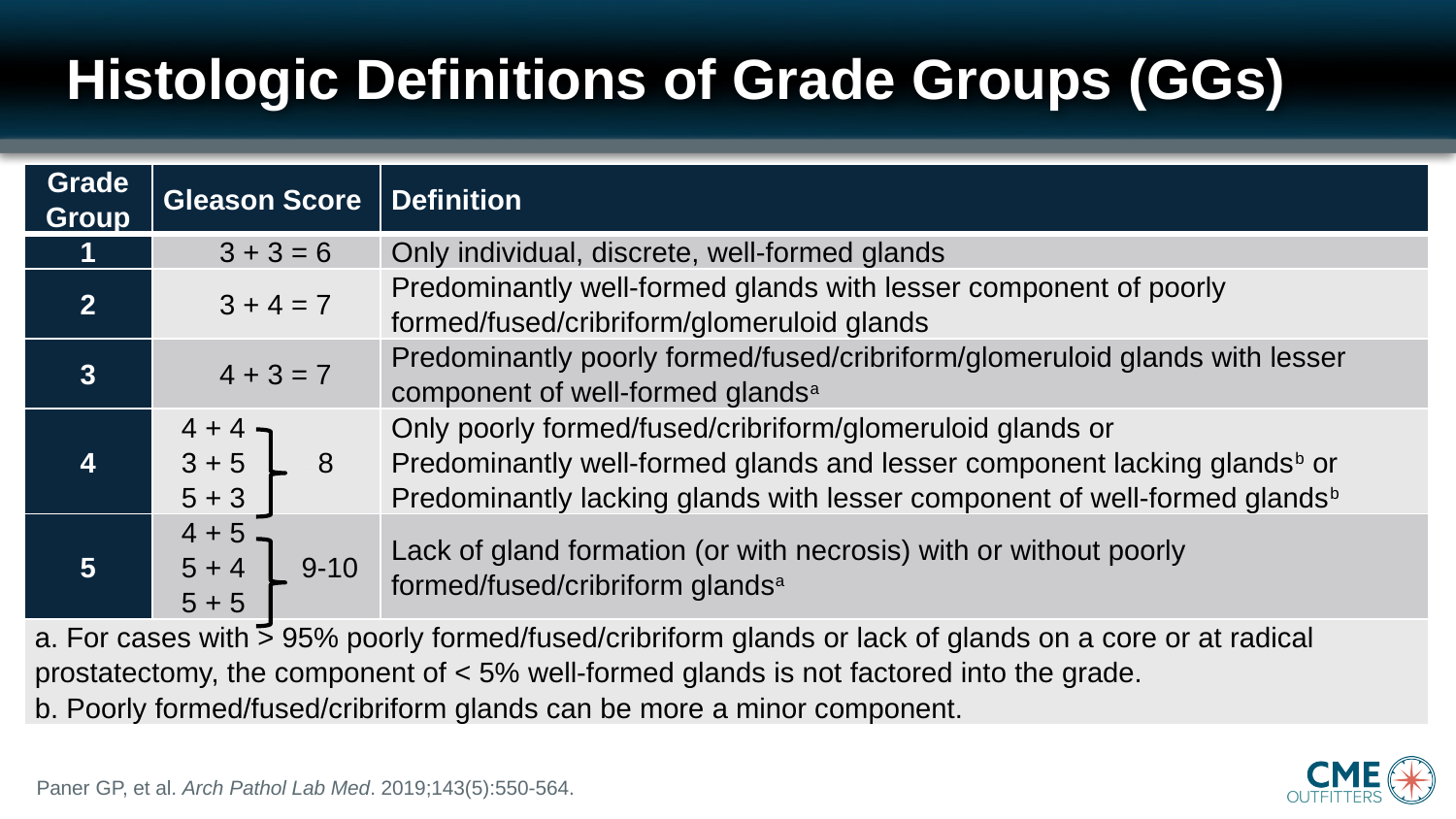

# Histologic Definitions of Grade Groups (GGs)
| Grade Group | Gleason Score | Definition |
| --- | --- | --- |
| 1 | 3 + 3 = 6 | Only individual, discrete, well-formed glands |
| 2 | 3 + 4 = 7 | Predominantly well-formed glands with lesser component of poorly formed/fused/cribriform/glomeruloid glands |
| 3 | 4 + 3 = 7 | Predominantly poorly formed/fused/cribriform/glomeruloid glands with lesser component of well-formed glandsa |
| 4 | 4 + 4 3 + 5 =8 5 + 3 | Only poorly formed/fused/cribriform/glomeruloid glands or Predominantly well-formed glands and lesser component lacking glandsb or Predominantly lacking glands with lesser component of well-formed glandsb |
| 5 | 4 + 5 5 + 4 9-10 5 + 5 | Lack of gland formation (or with necrosis) with or without poorly formed/fused/cribriform glandsa |
| a. For cases with > 95% poorly formed/fused/cribriform glands or lack of glands on a core or at radical prostatectomy, the component of < 5% well-formed glands is not factored into the grade. b. Poorly formed/fused/cribriform glands can be more a minor component. |  |  |

Paner GP, et al. Arch Pathol Lab Med. 2019;143(5):550-564.